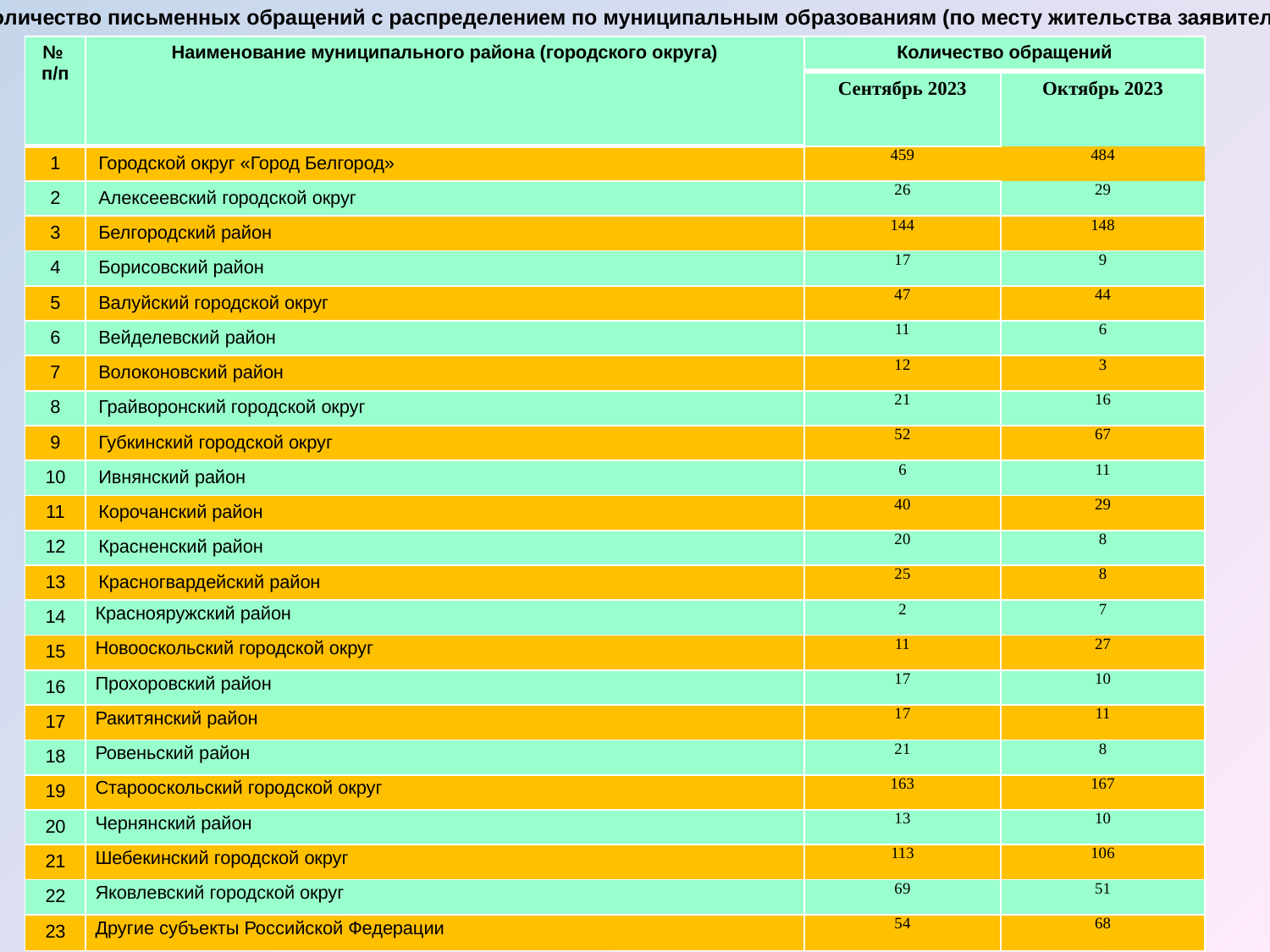

Количество письменных обращений с распределением по муниципальным образованиям (по месту жительства заявителей)
| № п/п | Наименование муниципального района (городского округа) | Количество обращений |  |
| --- | --- | --- | --- |
|  |  | Сентябрь 2023 | Октябрь 2023 |
| 1 | Городской округ «Город Белгород» | 459 | 484 |
| 2 | Алексеевский городской округ | 26 | 29 |
| 3 | Белгородский район | 144 | 148 |
| 4 | Борисовский район | 17 | 9 |
| 5 | Валуйский городской округ | 47 | 44 |
| 6 | Вейделевский район | 11 | 6 |
| 7 | Волоконовский район | 12 | 3 |
| 8 | Грайворонский городской округ | 21 | 16 |
| 9 | Губкинский городской округ | 52 | 67 |
| 10 | Ивнянский район | 6 | 11 |
| 11 | Корочанский район | 40 | 29 |
| 12 | Красненский район | 20 | 8 |
| 13 | Красногвардейский район | 25 | 8 |
| 14 | Краснояружский район | 2 | 7 |
| 15 | Новооскольский городской округ | 11 | 27 |
| 16 | Прохоровский район | 17 | 10 |
| 17 | Ракитянский район | 17 | 11 |
| 18 | Ровеньский район | 21 | 8 |
| 19 | Старооскольский городской округ | 163 | 167 |
| 20 | Чернянский район | 13 | 10 |
| 21 | Шебекинский городской округ | 113 | 106 |
| 22 | Яковлевский городской округ | 69 | 51 |
| 23 | Другие субъекты Российской Федерации | 54 | 68 |